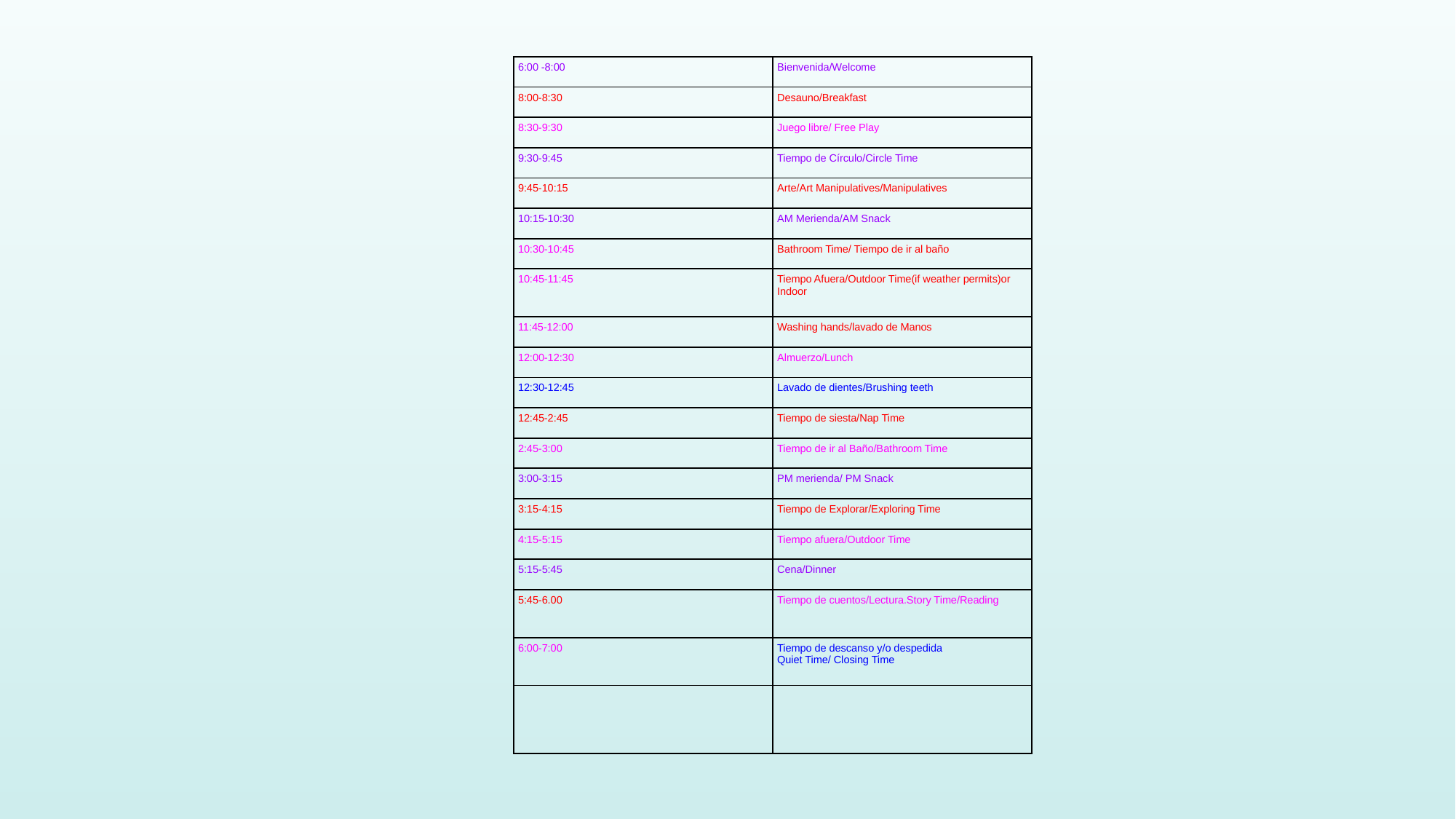

| 6:00 -8:00 | Bienvenida/Welcome |
| --- | --- |
| 8:00-8:30 | Desauno/Breakfast |
| 8:30-9:30 | Juego libre/ Free Play |
| 9:30-9:45 | Tiempo de Círculo/Circle Time |
| 9:45-10:15 | Arte/Art Manipulatives/Manipulatives |
| 10:15-10:30 | AM Merienda/AM Snack |
| 10:30-10:45 | Bathroom Time/ Tiempo de ir al baño |
| 10:45-11:45 | Tiempo Afuera/Outdoor Time(if weather permits)or Indoor |
| 11:45-12:00 | Washing hands/lavado de Manos |
| 12:00-12:30 | Almuerzo/Lunch |
| 12:30-12:45 | Lavado de dientes/Brushing teeth |
| 12:45-2:45 | Tiempo de siesta/Nap Time |
| 2:45-3:00 | Tiempo de ir al Baño/Bathroom Time |
| 3:00-3:15 | PM merienda/ PM Snack |
| 3:15-4:15 | Tiempo de Explorar/Exploring Time |
| 4:15-5:15 | Tiempo afuera/Outdoor Time |
| 5:15-5:45 | Cena/Dinner |
| 5:45-6.00 | Tiempo de cuentos/Lectura.Story Time/Reading |
| 6:00-7:00 | Tiempo de descanso y/o despedida Quiet Time/ Closing Time |
|  |  |